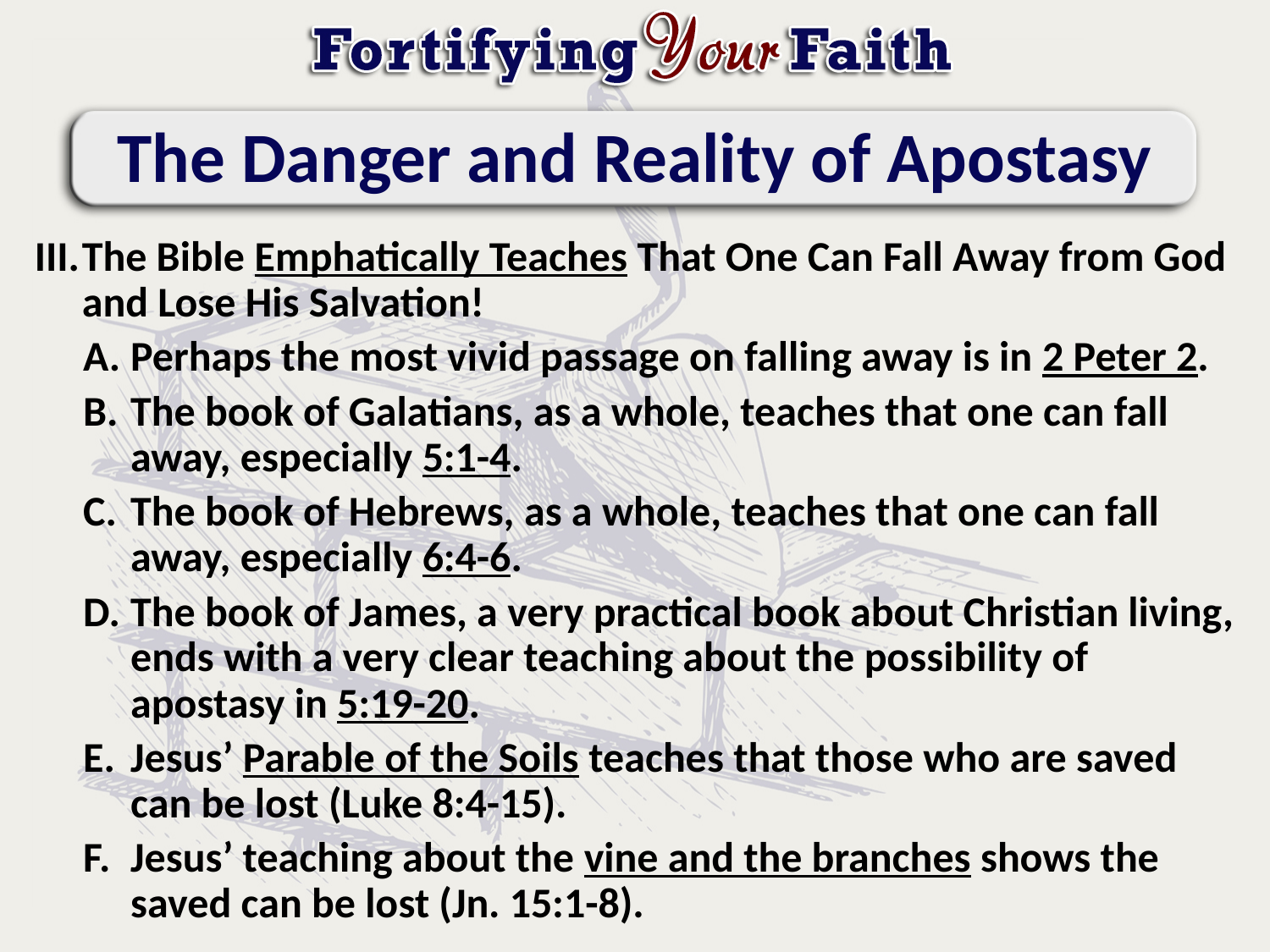

# The Danger and Reality of Apostasy
The Bible Emphatically Teaches That One Can Fall Away from God and Lose His Salvation!
Perhaps the most vivid passage on falling away is in 2 Peter 2.
The book of Galatians, as a whole, teaches that one can fall away, especially 5:1-4.
The book of Hebrews, as a whole, teaches that one can fall away, especially 6:4-6.
The book of James, a very practical book about Christian living, ends with a very clear teaching about the possibility of apostasy in 5:19-20.
Jesus’ Parable of the Soils teaches that those who are saved can be lost (Luke 8:4-15).
Jesus’ teaching about the vine and the branches shows the saved can be lost (Jn. 15:1-8).